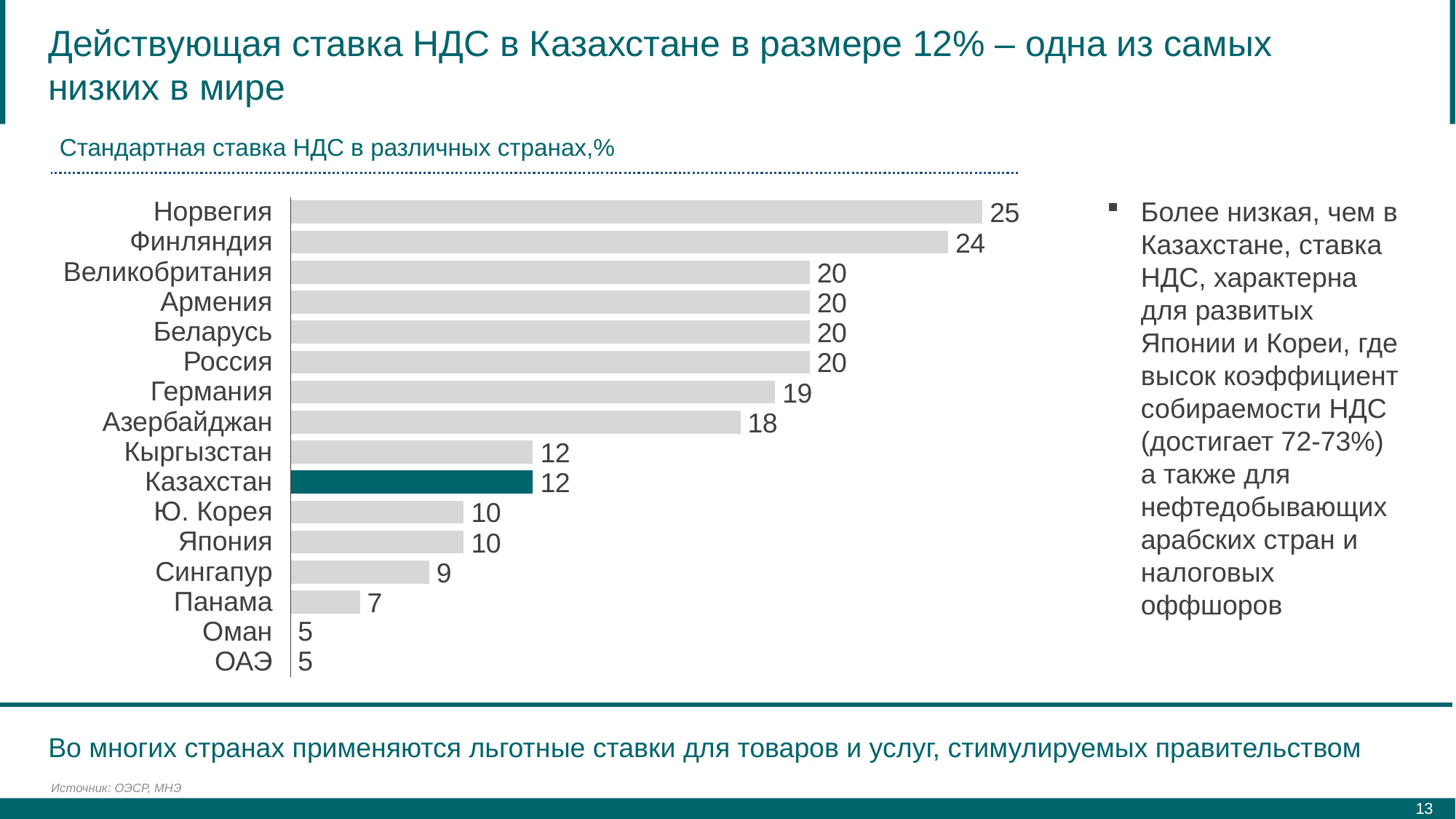

# Действующая ставка НДС в Казахстане в размере 12% – одна из самых низких в мире
Стандартная ставка НДС в различных странах,%

### Chart

| Category |  |
|---|---|
Более низкая, чем в Казахстане, ставка НДС, характерна для развитых Японии и Кореи, где высок коэффициент собираемости НДС (достигает 72-73%)
а также для нефтедобывающих арабских стран и налоговых оффшоров
Норвегия
Финляндия
Великобритания
Армения
Беларусь
Россия
Германия
Азербайджан
Кыргызстан
Казахстан
Ю. Корея
Япония
Сингапур
Панама
Оман
5
ОАЭ
5
Во многих странах применяются льготные ставки для товаров и услуг, стимулируемых правительством
Источник: ОЭСР, МНЭ